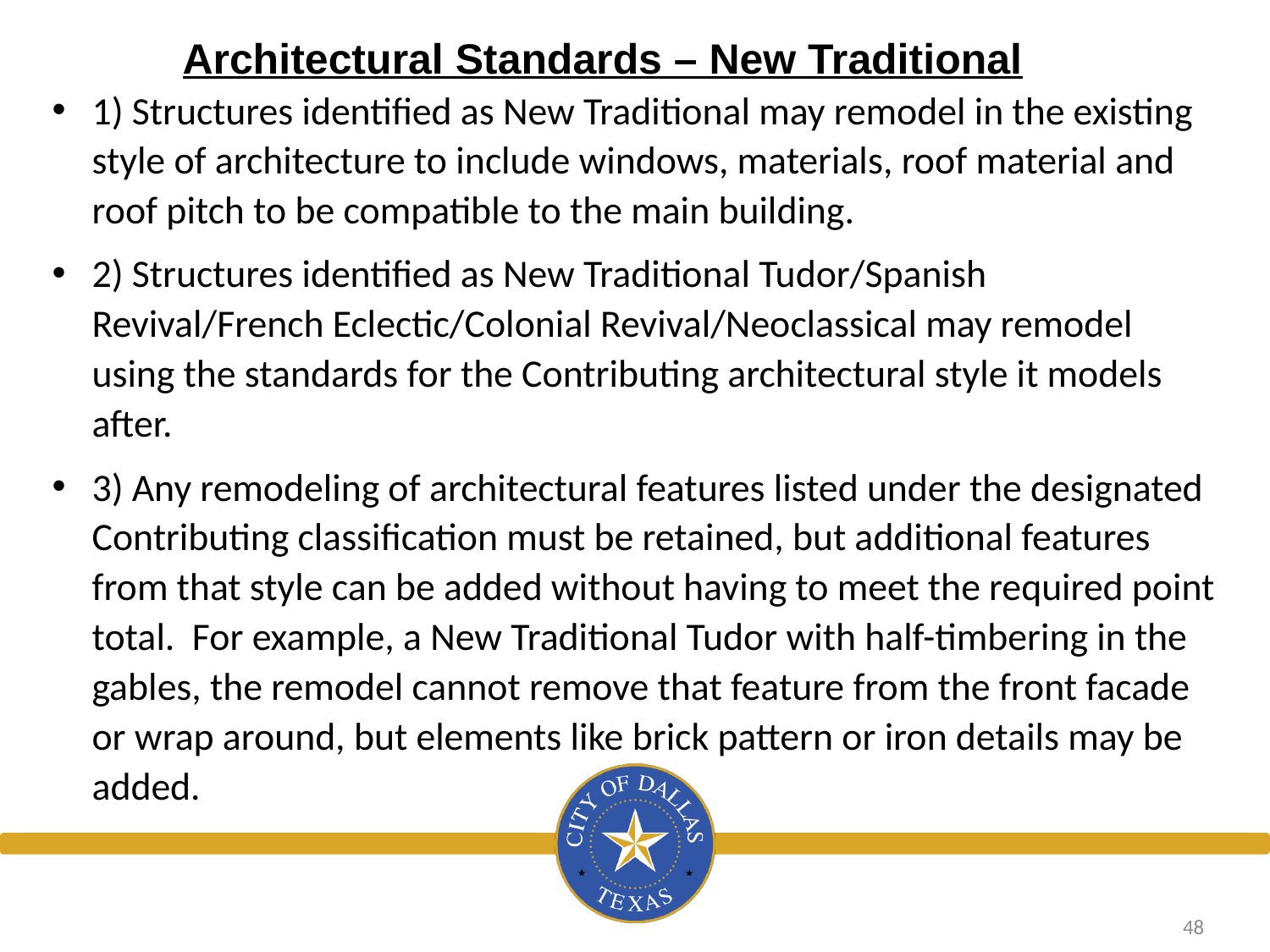

Architectural Standards – New Traditional
1) Structures identified as New Traditional may remodel in the existing style of architecture to include windows, materials, roof material and roof pitch to be compatible to the main building.
2) Structures identified as New Traditional Tudor/Spanish Revival/French Eclectic/Colonial Revival/Neoclassical may remodel using the standards for the Contributing architectural style it models after.
3) Any remodeling of architectural features listed under the designated Contributing classification must be retained, but additional features from that style can be added without having to meet the required point total.  For example, a New Traditional Tudor with half-timbering in the gables, the remodel cannot remove that feature from the front facade or wrap around, but elements like brick pattern or iron details may be added.

48